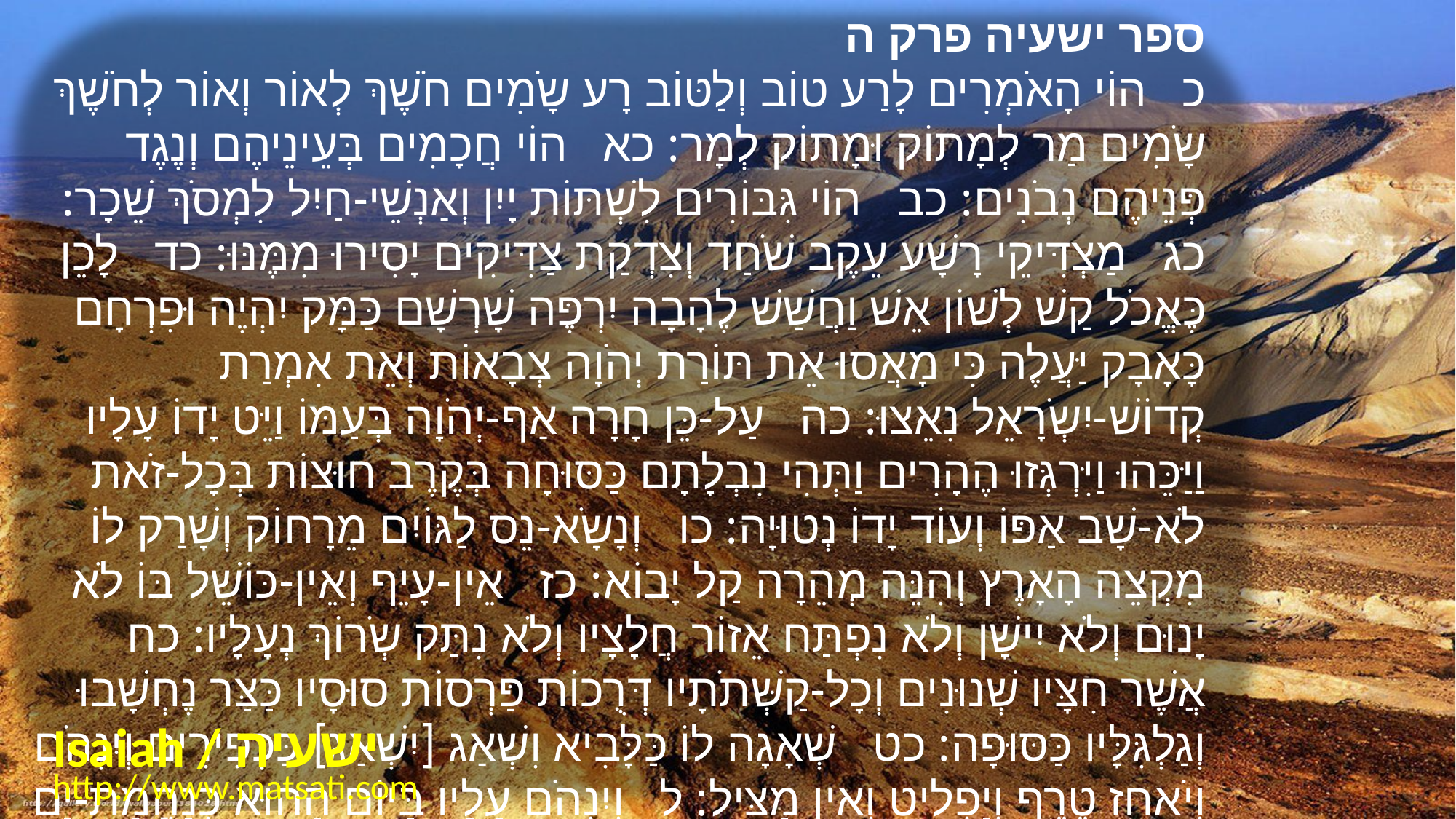

ספר ישעיה פרק ה
﻿כ   הוֹי הָאֹמְרִים לָרַע טוֹב וְלַטּוֹב רָע שָֹמִים חֹשֶׁךְ לְאוֹר וְאוֹר לְחֹשֶׁךְ שָֹמִים מַר לְמָתוֹק וּמָתוֹק לְמָר: כא   הוֹי חֲכָמִים בְּעֵינֵיהֶם וְנֶגֶד פְּנֵיהֶם נְבֹנִים: כב   הוֹי גִּבּוֹרִים לִשְׁתּוֹת יָיִן וְאַנְשֵׁי-חַיִל לִמְסֹךְ שֵׁכָר: כג   מַצְדִּיקֵי רָשָׁע עֵקֶב שֹׁחַד וְצִדְקַת צַדִּיקִים יָסִירוּ מִמֶּנּוּ: כד   לָכֵן כֶּאֱכֹל קַשׁ לְשׁוֹן אֵשׁ וַחֲשַׁשׁ לֶהָבָה יִרְפֶּה שָׁרְשָׁם כַּמָּק יִהְיֶה וּפִרְחָם כָּאָבָק יַּעֲלֶה כִּי מָאֲסוּ אֵת תּוֹרַת יְהֹוָה צְבָאוֹת וְאֵת אִמְרַת קְדוֹשׁ-יִשְֹרָאֵל נִאֵצוּ: כה   עַל-כֵּן חָרָה אַף-יְהֹוָה בְּעַמּוֹ וַיֵּט יָדוֹ עָלָיו וַיַּכֵּהוּ וַיִּרְגְּזוּ הֶהָרִים וַתְּהִי נִבְלָתָם כַּסּוּחָה בְּקֶרֶב חוּצוֹת בְּכָל-זֹאת לֹא-שָׁב אַפּוֹ וְעוֹד יָדוֹ נְטוּיָה: כו   וְנָשָֹא-נֵס לַגּוֹיִם מֵרָחוֹק וְשָׁרַק לוֹ מִקְצֵה הָאָרֶץ וְהִנֵּה מְהֵרָה קַל יָבוֹא: כז   אֵין-עָיֵף וְאֵין-כּוֹשֵׁל בּוֹ לֹא יָנוּם וְלֹא יִישָׁן וְלֹא נִפְתַּח אֵזוֹר חֲלָצָיו וְלֹא נִתַּק שְֹרוֹךְ נְעָלָיו: כח   אֲשֶׁר חִצָּיו שְׁנוּנִים וְכָל-קַשְּׁתֹתָיו דְּרֻכוֹת פַּרְסוֹת סוּסָיו כַּצַּר נֶחְשָׁבוּ וְגַלְגִּלָּיו כַּסּוּפָה: כט   שְׁאָגָה לוֹ כַּלָּבִיא וִשְׁאַג [יִשְׁאַג] כַּכְּפִירִים וְיִנְהֹם וְיֹאחֵז טֶרֶף וְיַפְלִיט וְאֵין מַצִּיל: ל   וְיִנְהֹם עָלָיו בַּיּוֹם הַהוּא כְּנַהֲמַת-יָם וְנִבַּט לָאָרֶץ וְהִנֵּה-חשֶׁךְ צַר וָאוֹר חָשַׁךְ בַּעֲרִיפֶיהָ:

Isaiah / ישעיה
http://www.matsati.com